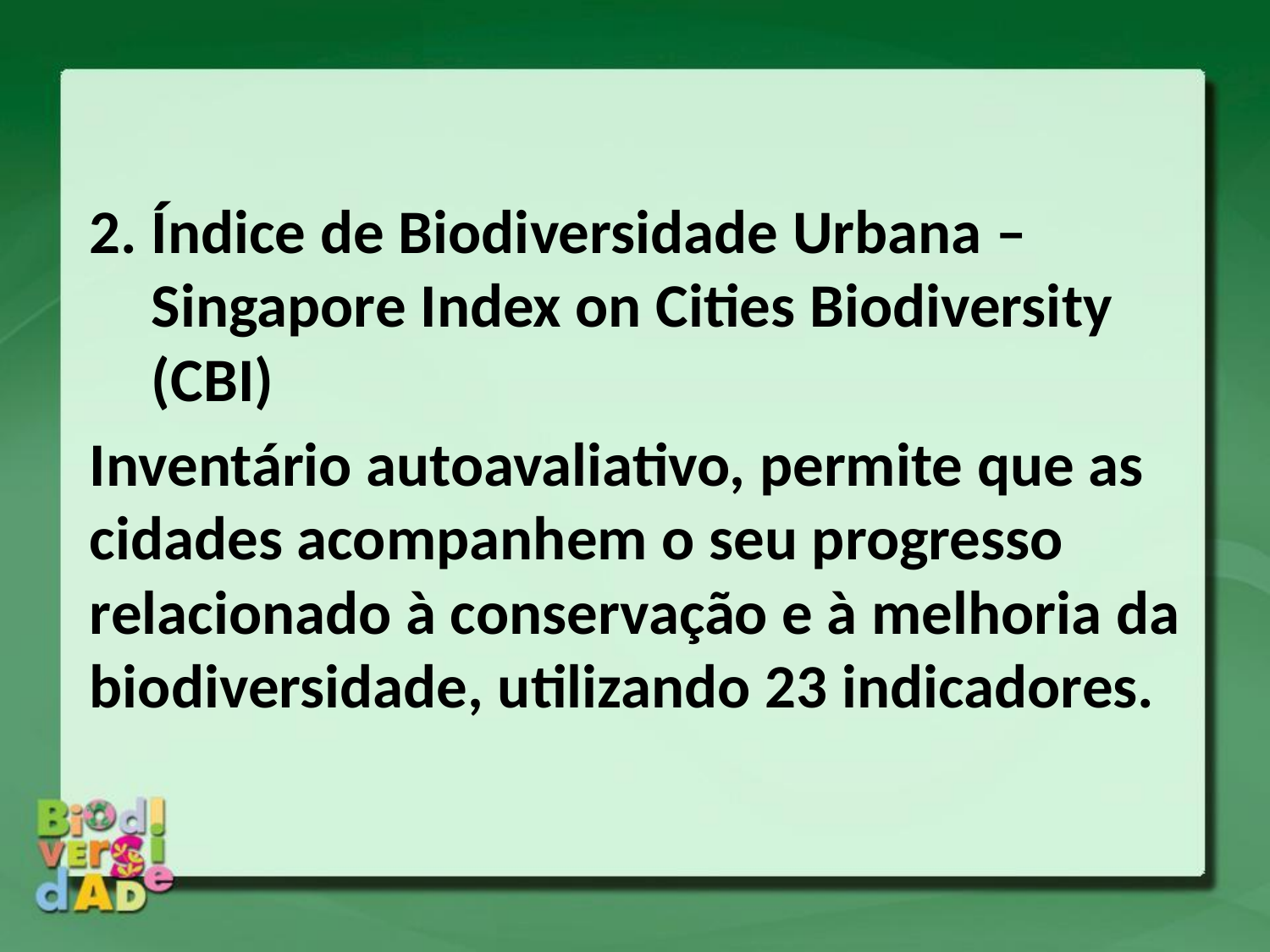

Índice de Biodiversidade Urbana – Singapore Index on Cities Biodiversity (CBI)
Inventário autoavaliativo, permite que as cidades acompanhem o seu progresso relacionado à conservação e à melhoria da biodiversidade, utilizando 23 indicadores.